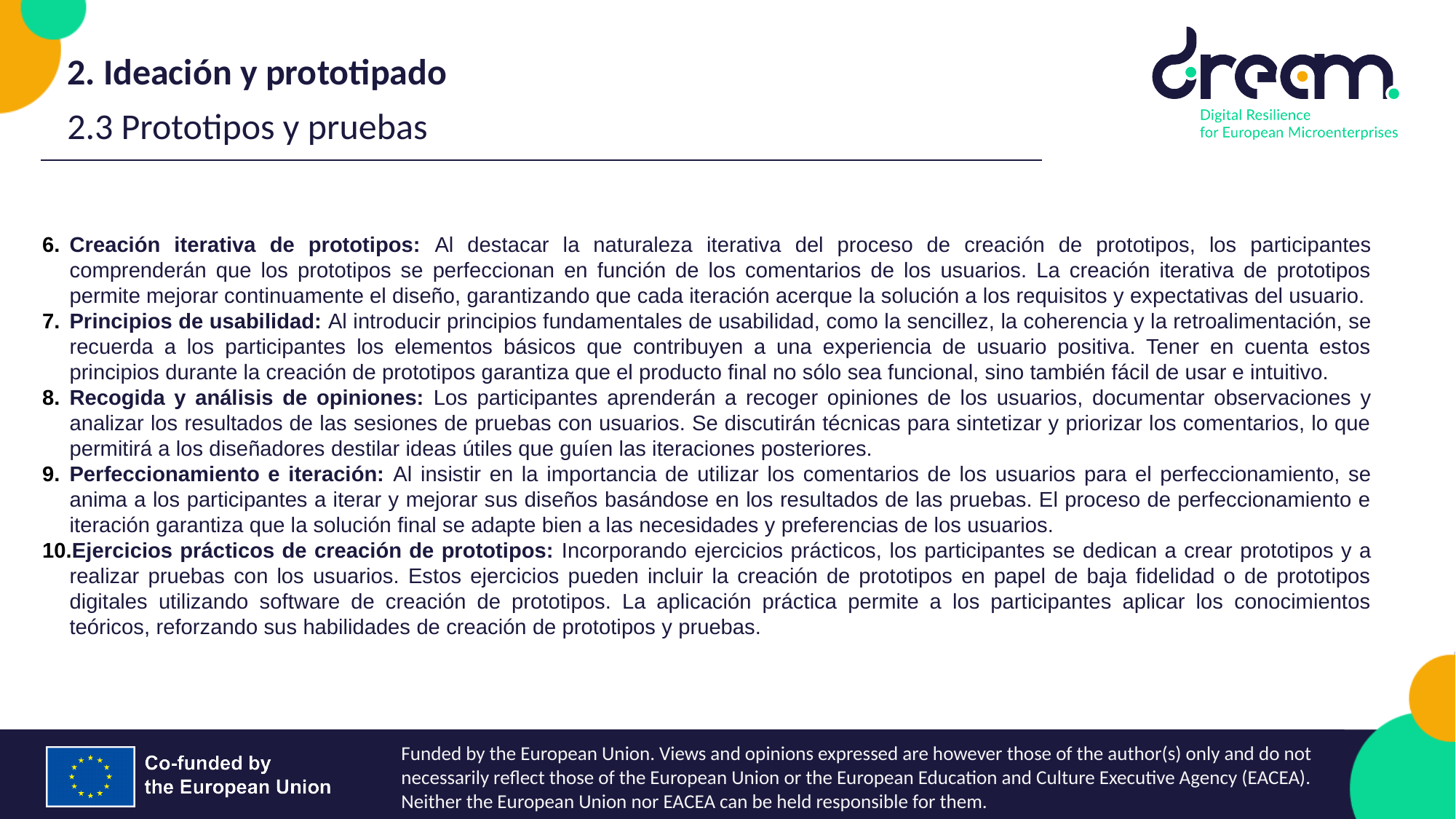

2. Ideación y prototipado
2.3 Prototipos y pruebas
Creación iterativa de prototipos: Al destacar la naturaleza iterativa del proceso de creación de prototipos, los participantes comprenderán que los prototipos se perfeccionan en función de los comentarios de los usuarios. La creación iterativa de prototipos permite mejorar continuamente el diseño, garantizando que cada iteración acerque la solución a los requisitos y expectativas del usuario.
Principios de usabilidad: Al introducir principios fundamentales de usabilidad, como la sencillez, la coherencia y la retroalimentación, se recuerda a los participantes los elementos básicos que contribuyen a una experiencia de usuario positiva. Tener en cuenta estos principios durante la creación de prototipos garantiza que el producto final no sólo sea funcional, sino también fácil de usar e intuitivo.
Recogida y análisis de opiniones: Los participantes aprenderán a recoger opiniones de los usuarios, documentar observaciones y analizar los resultados de las sesiones de pruebas con usuarios. Se discutirán técnicas para sintetizar y priorizar los comentarios, lo que permitirá a los diseñadores destilar ideas útiles que guíen las iteraciones posteriores.
Perfeccionamiento e iteración: Al insistir en la importancia de utilizar los comentarios de los usuarios para el perfeccionamiento, se anima a los participantes a iterar y mejorar sus diseños basándose en los resultados de las pruebas. El proceso de perfeccionamiento e iteración garantiza que la solución final se adapte bien a las necesidades y preferencias de los usuarios.
Ejercicios prácticos de creación de prototipos: Incorporando ejercicios prácticos, los participantes se dedican a crear prototipos y a realizar pruebas con los usuarios. Estos ejercicios pueden incluir la creación de prototipos en papel de baja fidelidad o de prototipos digitales utilizando software de creación de prototipos. La aplicación práctica permite a los participantes aplicar los conocimientos teóricos, reforzando sus habilidades de creación de prototipos y pruebas.